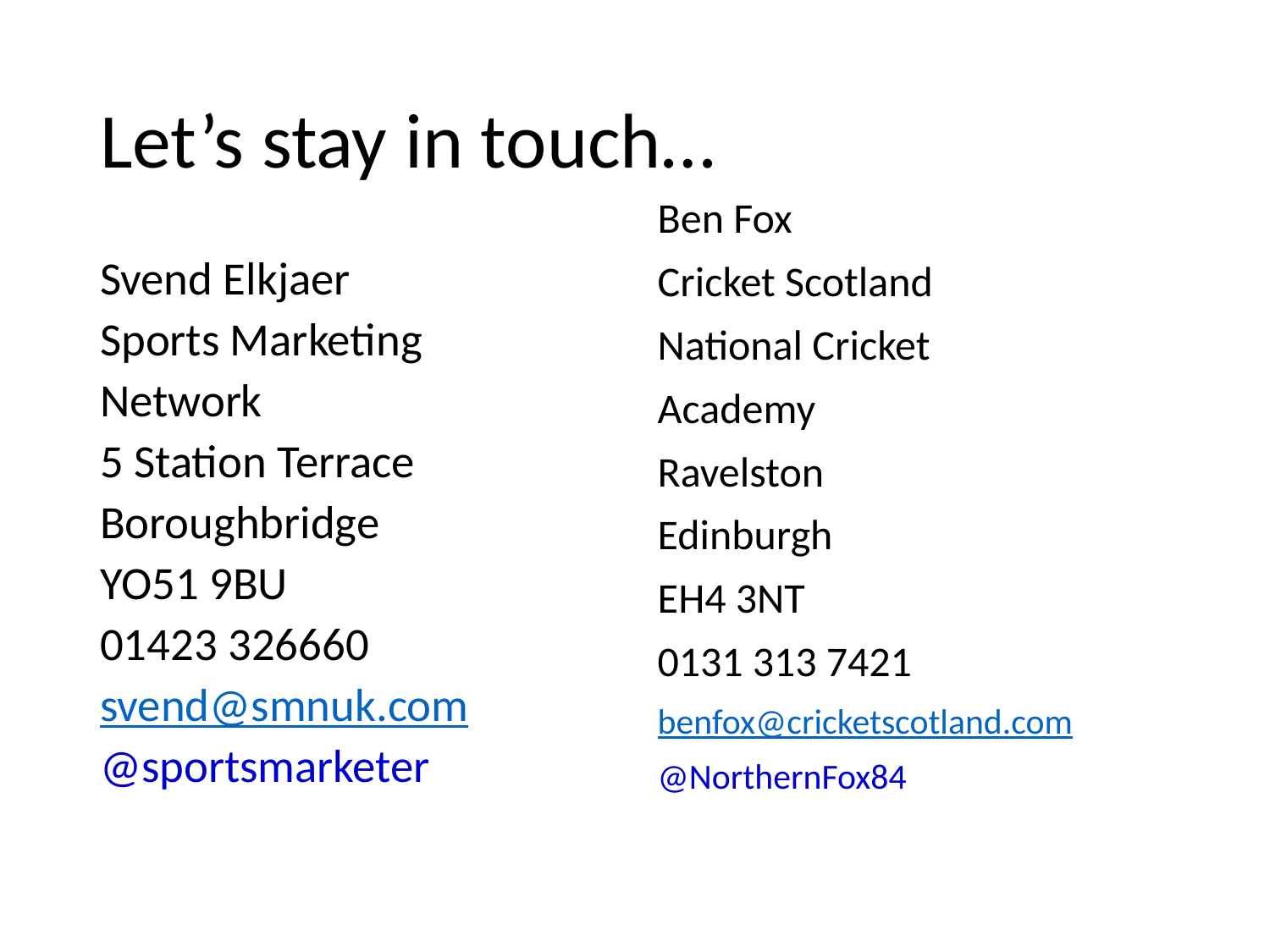

# Let’s stay in touch…
Ben Fox
Cricket Scotland
National Cricket
Academy
Ravelston
Edinburgh
EH4 3NT
0131 313 7421
benfox@cricketscotland.com
@NorthernFox84

Svend Elkjaer
Sports Marketing
Network
5 Station Terrace
Boroughbridge
YO51 9BU
01423 326660
svend@smnuk.com
@sportsmarketer